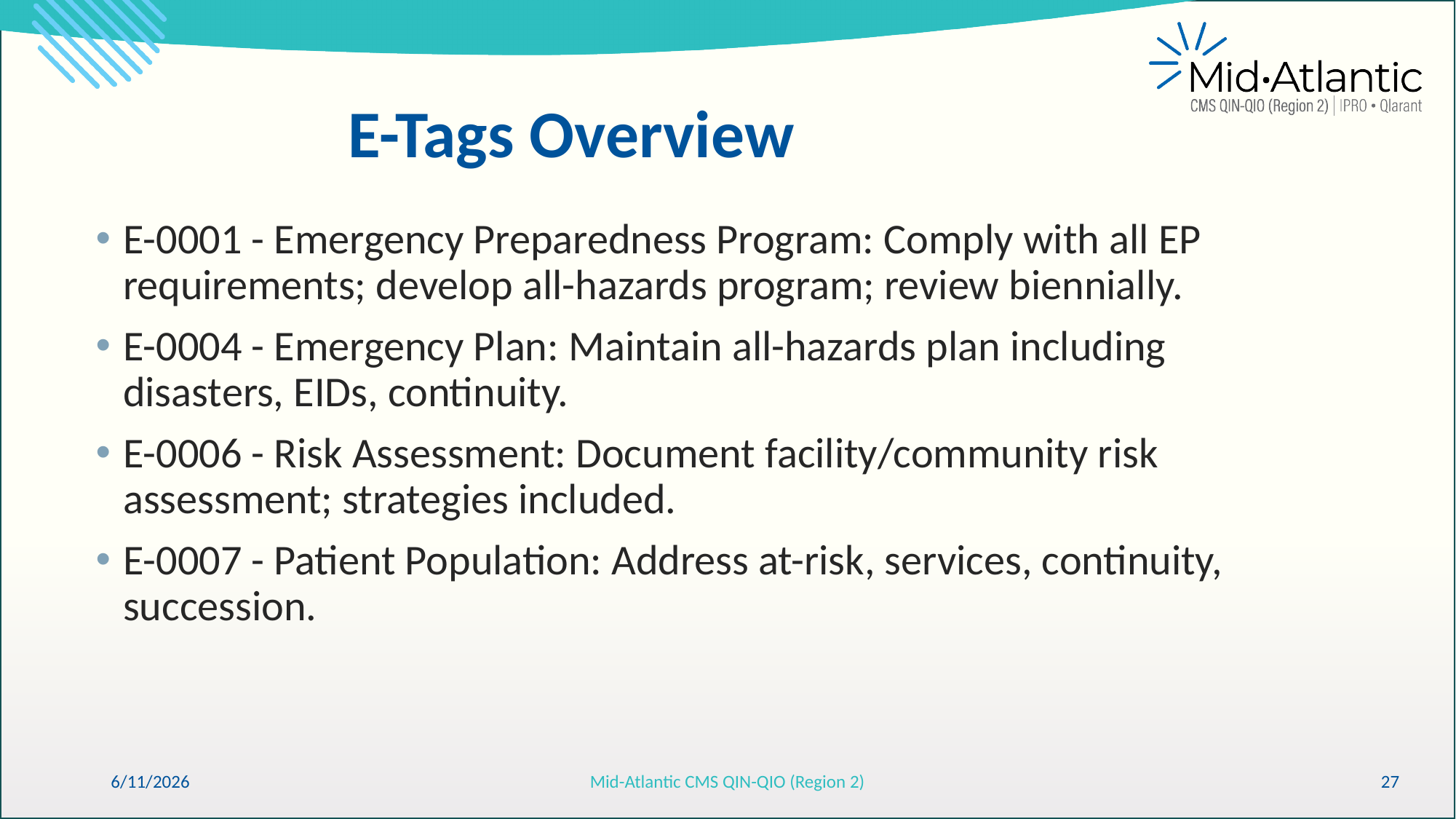

# E-Tags Overview
E-0001 - Emergency Preparedness Program: Comply with all EP requirements; develop all-hazards program; review biennially.
E-0004 - Emergency Plan: Maintain all-hazards plan including disasters, EIDs, continuity.
E-0006 - Risk Assessment: Document facility/community risk assessment; strategies included.
E-0007 - Patient Population: Address at-risk, services, continuity, succession.
6/11/2026
Mid-Atlantic CMS QIN-QIO (Region 2)
27